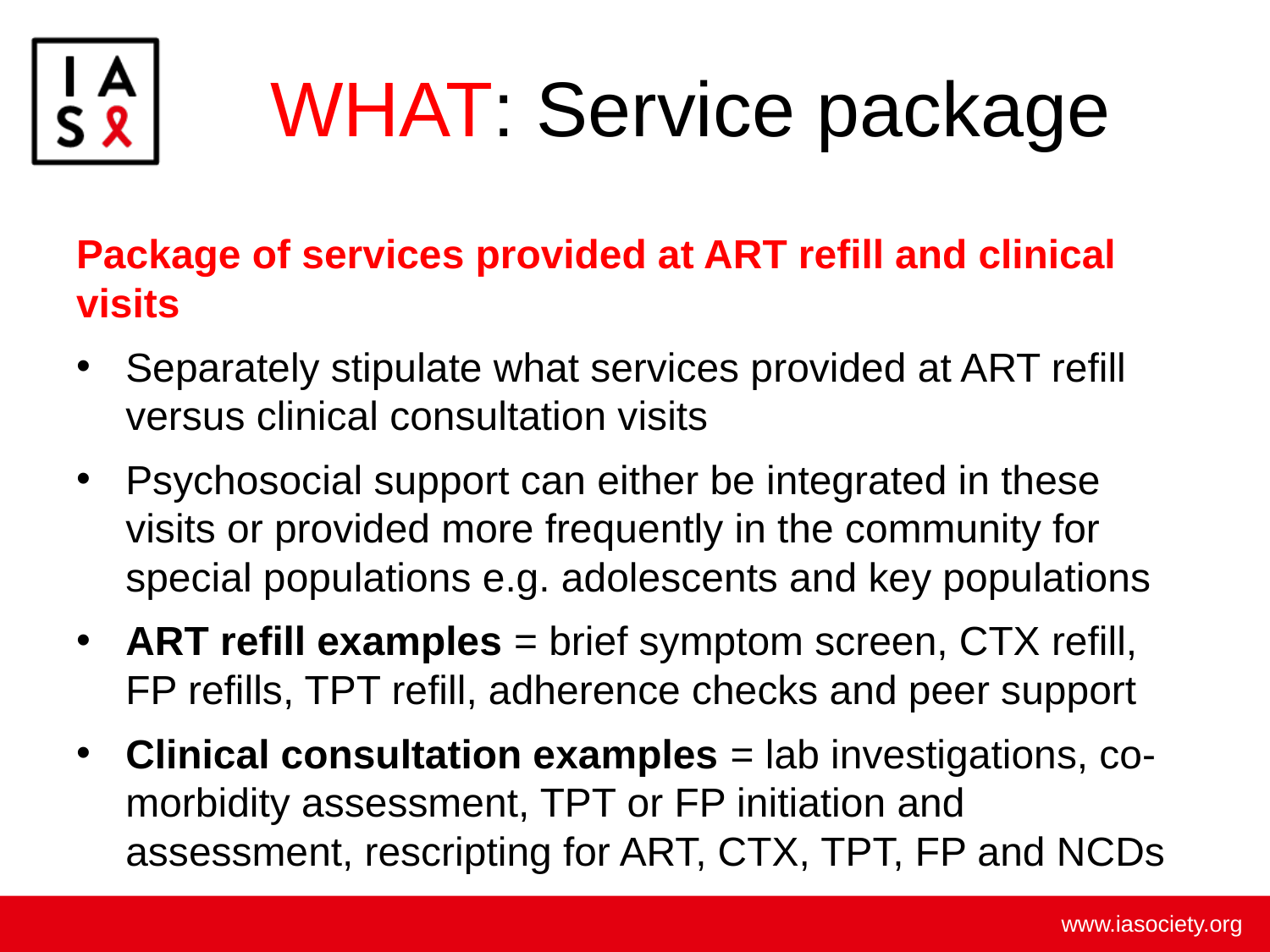

# WHAT: Service package
Package of services provided at ART refill and clinical visits
Separately stipulate what services provided at ART refill versus clinical consultation visits
Psychosocial support can either be integrated in these visits or provided more frequently in the community for special populations e.g. adolescents and key populations
ART refill examples = brief symptom screen, CTX refill,  FP refills, TPT refill, adherence checks and peer support
Clinical consultation examples = lab investigations, co-morbidity assessment, TPT or FP initiation and assessment, rescripting for ART, CTX, TPT, FP and NCDs